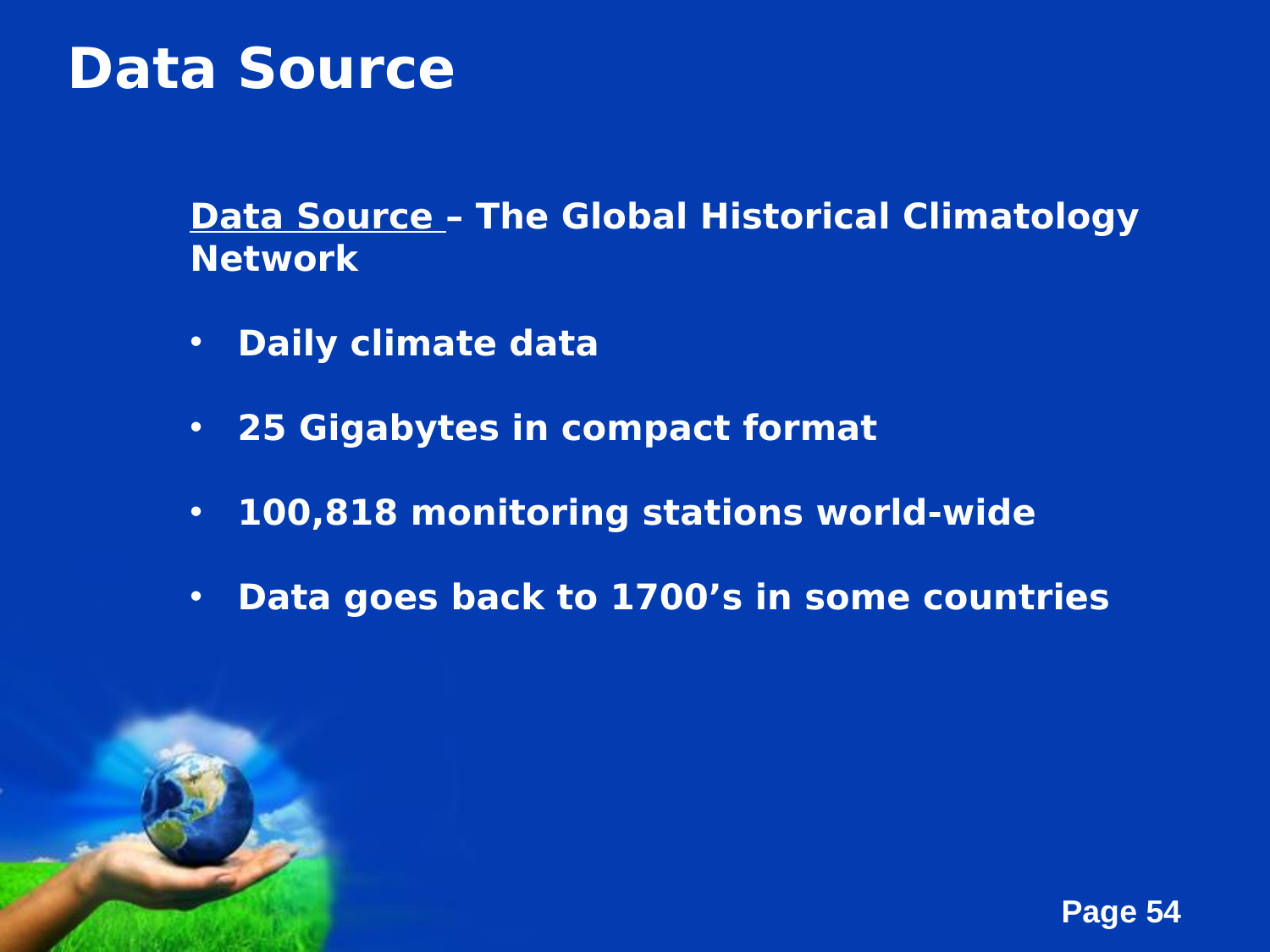

Data Source

Data Source – The Global Historical Climatology Network

Daily climate data

25 Gigabytes in compact format

100,818 monitoring stations world-wide

Data goes back to 1700’s in some countries